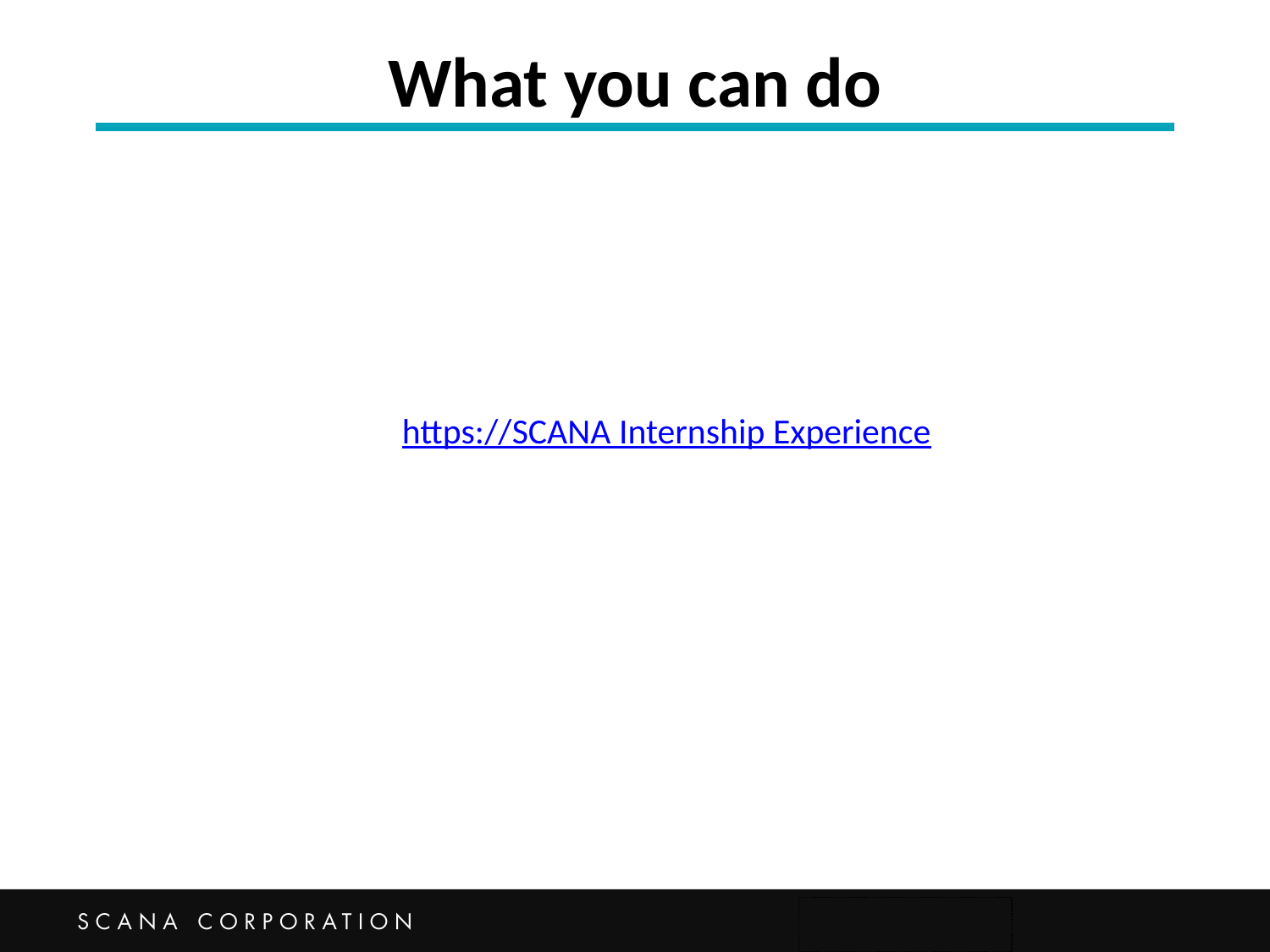

# What you can do

https://SCANA Internship Experience